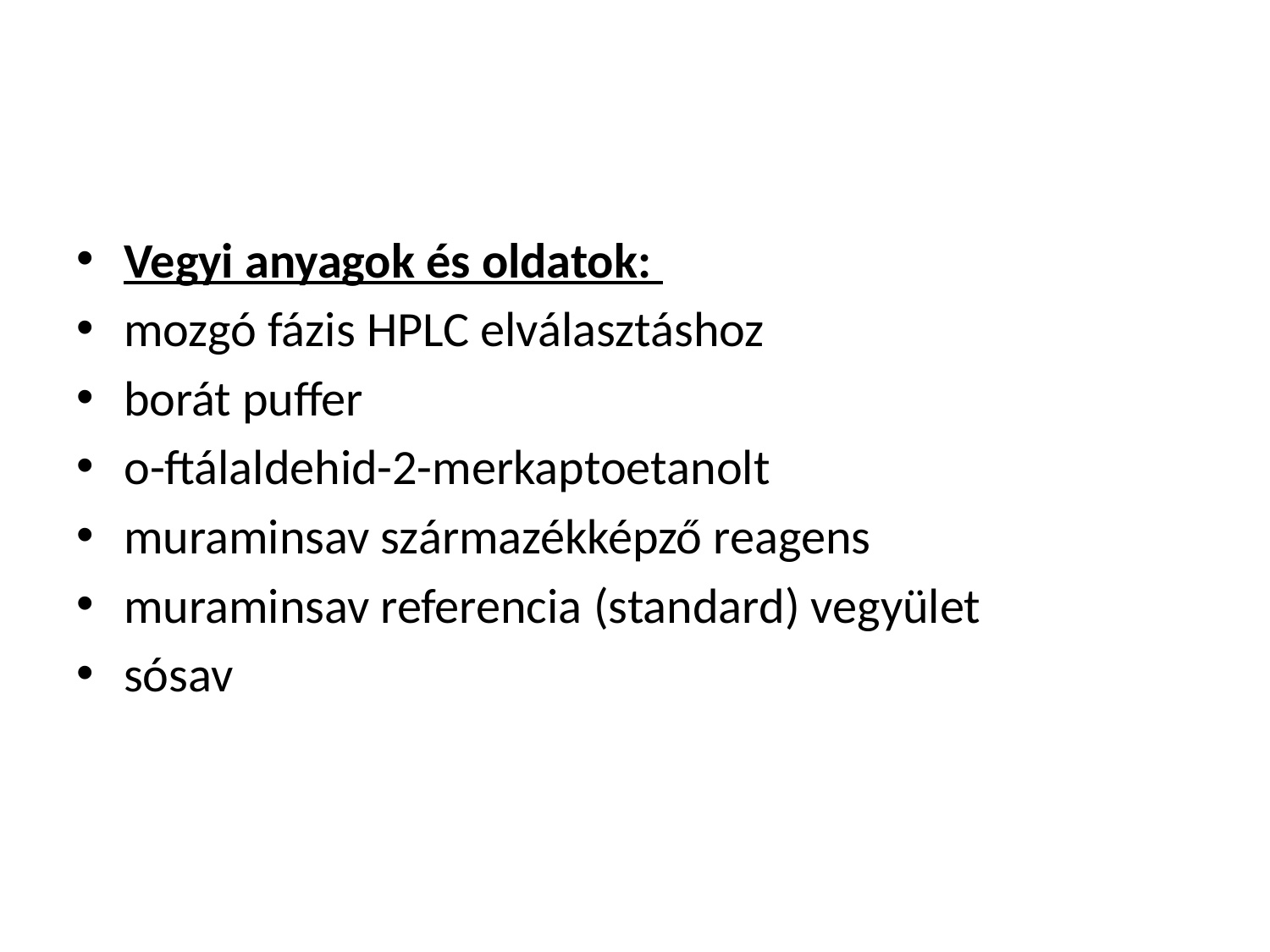

#
Vegyi anyagok és oldatok:
mozgó fázis HPLC elválasztáshoz
borát puffer
o-ftálaldehid-2-merkaptoetanolt
muraminsav származékképző reagens
muraminsav referencia (standard) vegyület
sósav